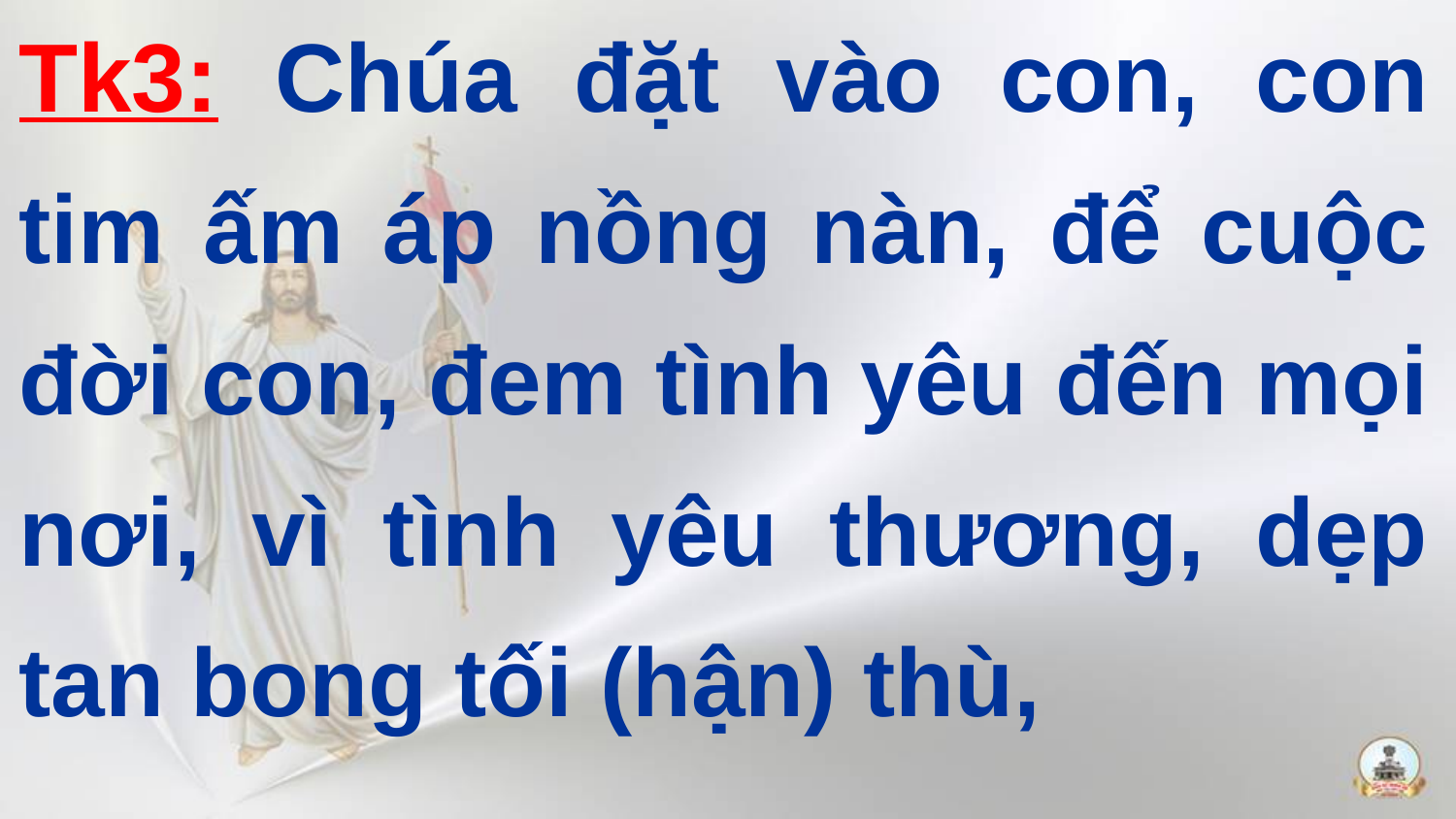

Tk3: Chúa đặt vào con, con tim ấm áp nồng nàn, để cuộc đời con, đem tình yêu đến mọi nơi, vì tình yêu thương, dẹp tan bong tối (hận) thù,